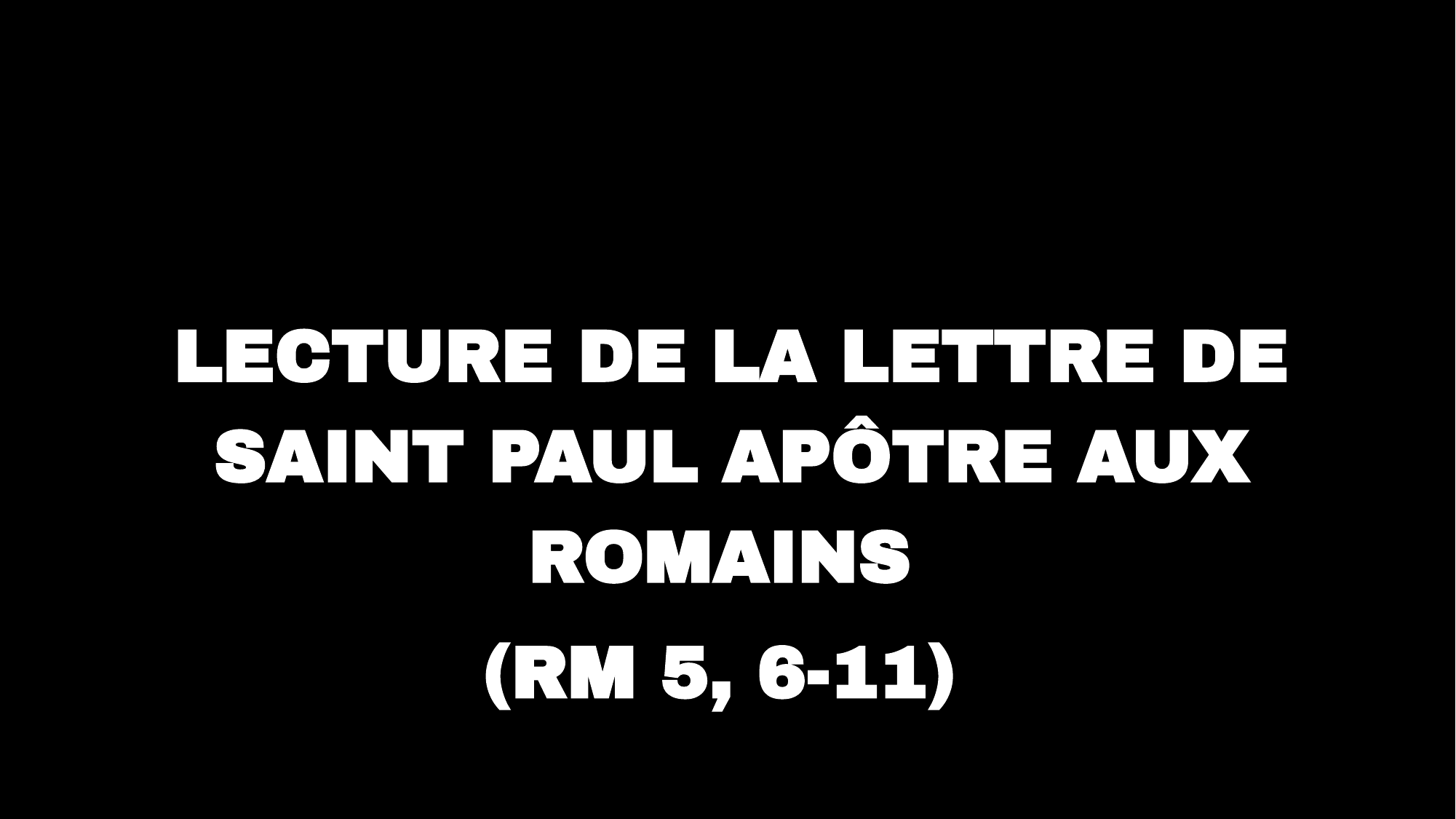

Lecture de la lettre de saint Paul Apôtre aux Romains
(Rm 5, 6-11)